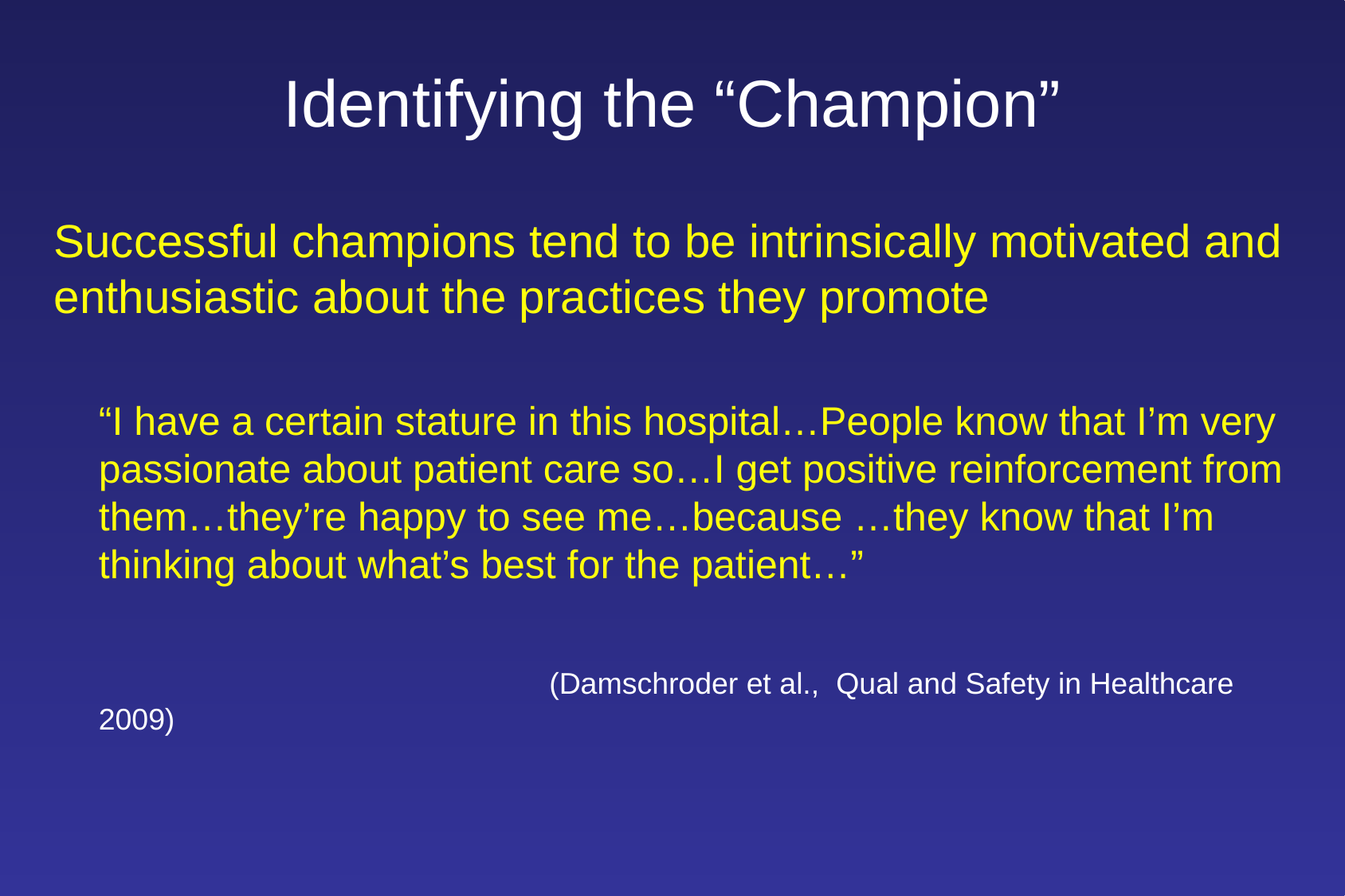

# Identifying the “Champion”
Successful champions tend to be intrinsically motivated and enthusiastic about the practices they promote

	“I have a certain stature in this hospital…People know that I’m very passionate about patient care so…I get positive reinforcement from them…they’re happy to see me…because …they know that I’m thinking about what’s best for the patient…”

				           (Damschroder et al.,  Qual and Safety in Healthcare 2009)